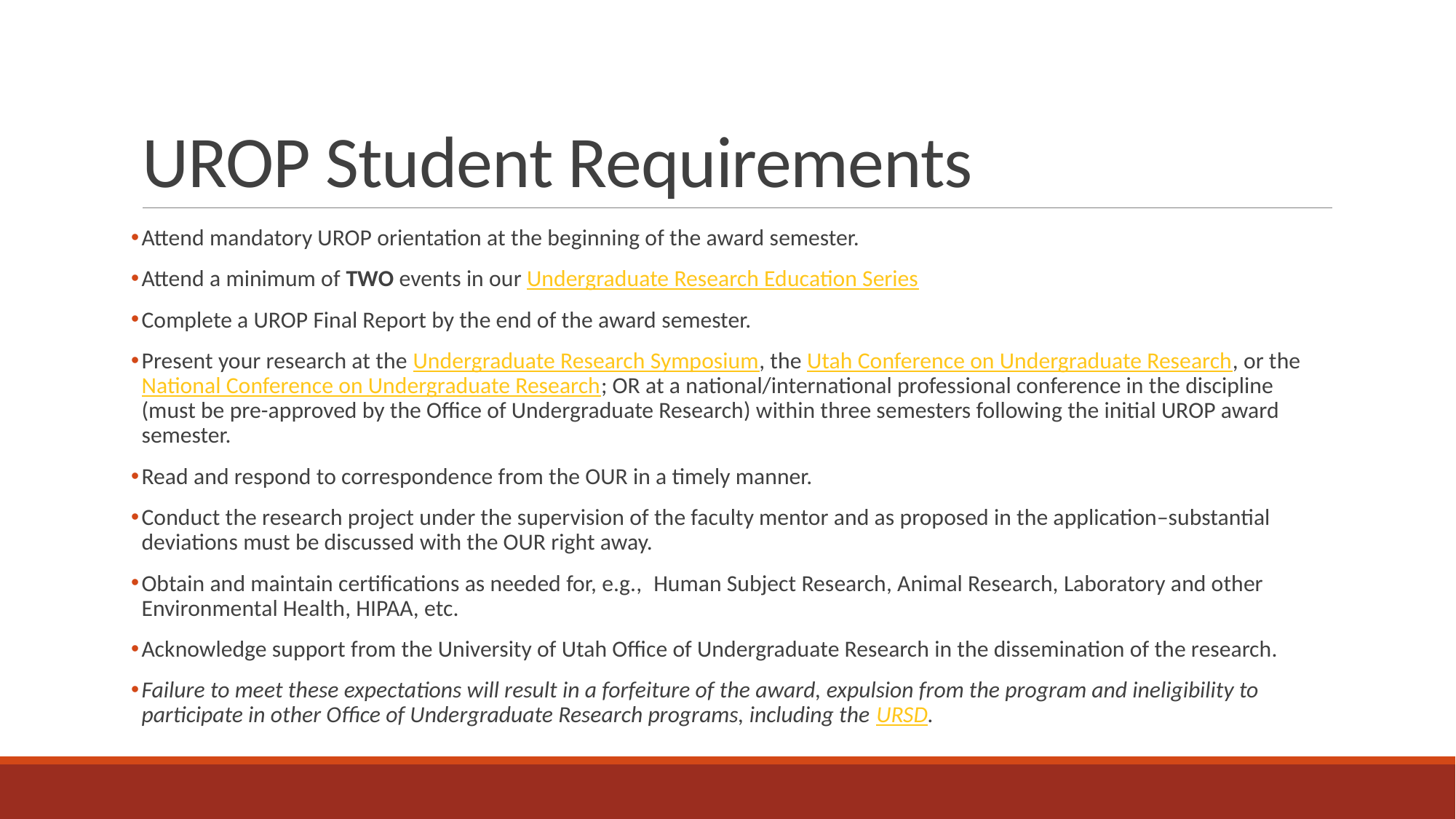

# UROP Student Requirements
Attend mandatory UROP orientation at the beginning of the award semester.
Attend a minimum of TWO events in our Undergraduate Research Education Series
Complete a UROP Final Report by the end of the award semester.
Present your research at the Undergraduate Research Symposium, the Utah Conference on Undergraduate Research, or the National Conference on Undergraduate Research; OR at a national/international professional conference in the discipline (must be pre-approved by the Office of Undergraduate Research) within three semesters following the initial UROP award semester.
Read and respond to correspondence from the OUR in a timely manner.
Conduct the research project under the supervision of the faculty mentor and as proposed in the application–substantial deviations must be discussed with the OUR right away.
Obtain and maintain certifications as needed for, e.g.,  Human Subject Research, Animal Research, Laboratory and other Environmental Health, HIPAA, etc.
Acknowledge support from the University of Utah Office of Undergraduate Research in the dissemination of the research.
Failure to meet these expectations will result in a forfeiture of the award, expulsion from the program and ineligibility to participate in other Office of Undergraduate Research programs, including the URSD.